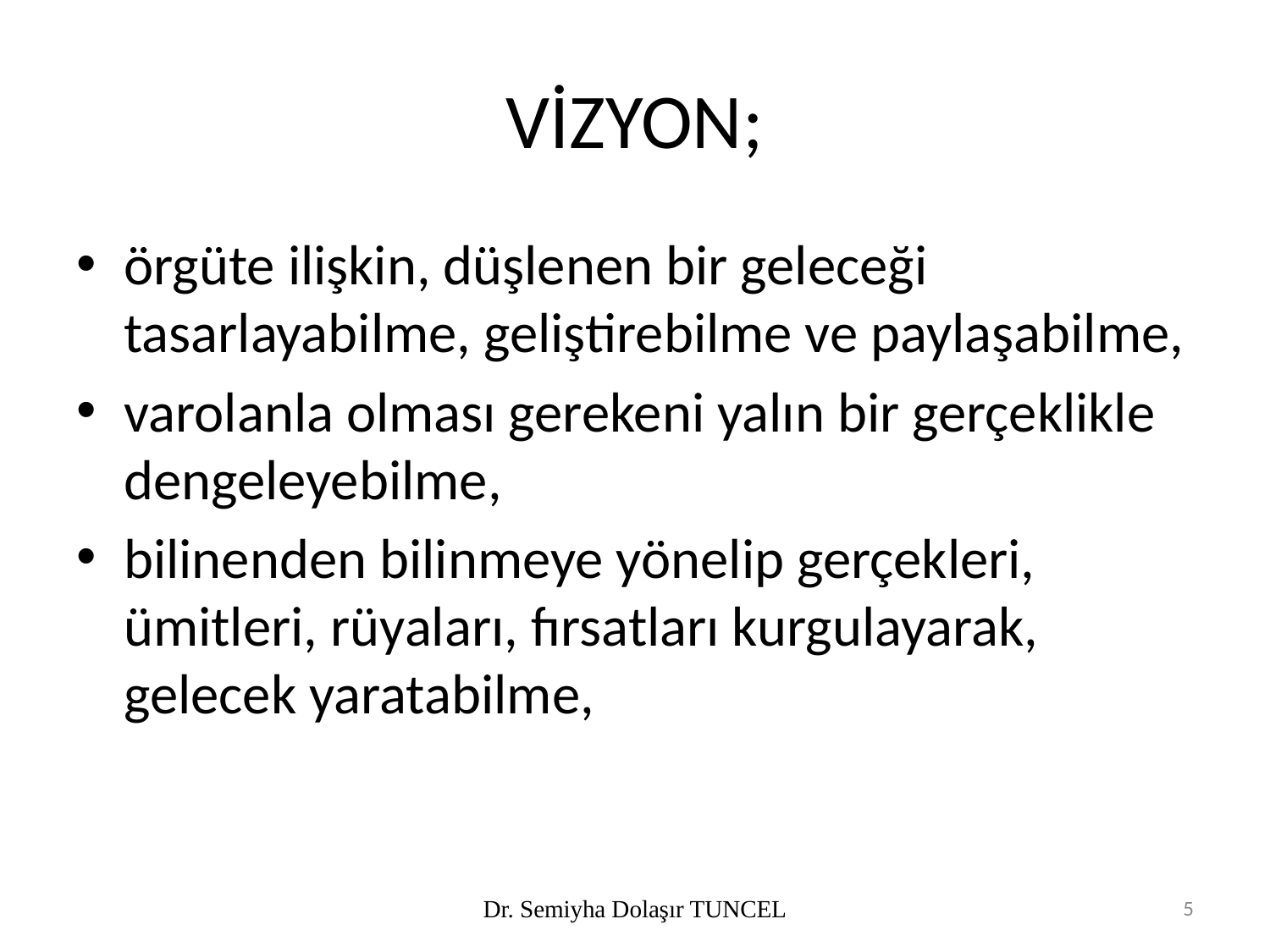

# VİZYON;
örgüte ilişkin, düşlenen bir geleceği tasarlayabilme, geliştirebilme ve paylaşabilme,
varolanla olması gerekeni yalın bir gerçeklikle dengeleyebilme,
bilinenden bilinmeye yönelip gerçekleri, ümitleri, rüyaları, fırsatları kurgulayarak, gelecek yaratabilme,

Dr. Semiyha Dolaşır TUNCEL
5